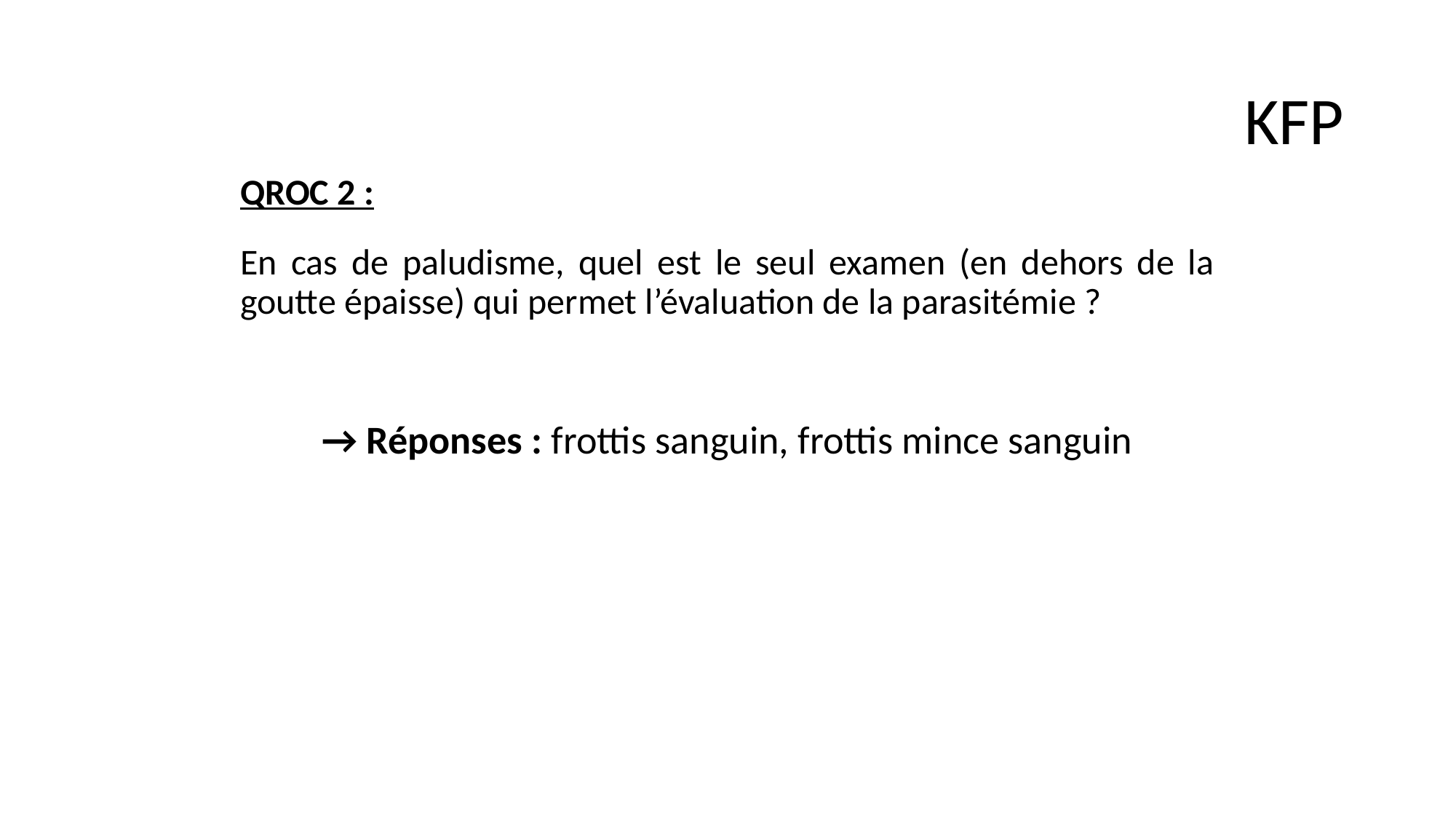

# KFP
QROC 2 :
En cas de paludisme, quel est le seul examen (en dehors de la goutte épaisse) qui permet l’évaluation de la parasitémie ?
→ Réponses : frottis sanguin, frottis mince sanguin